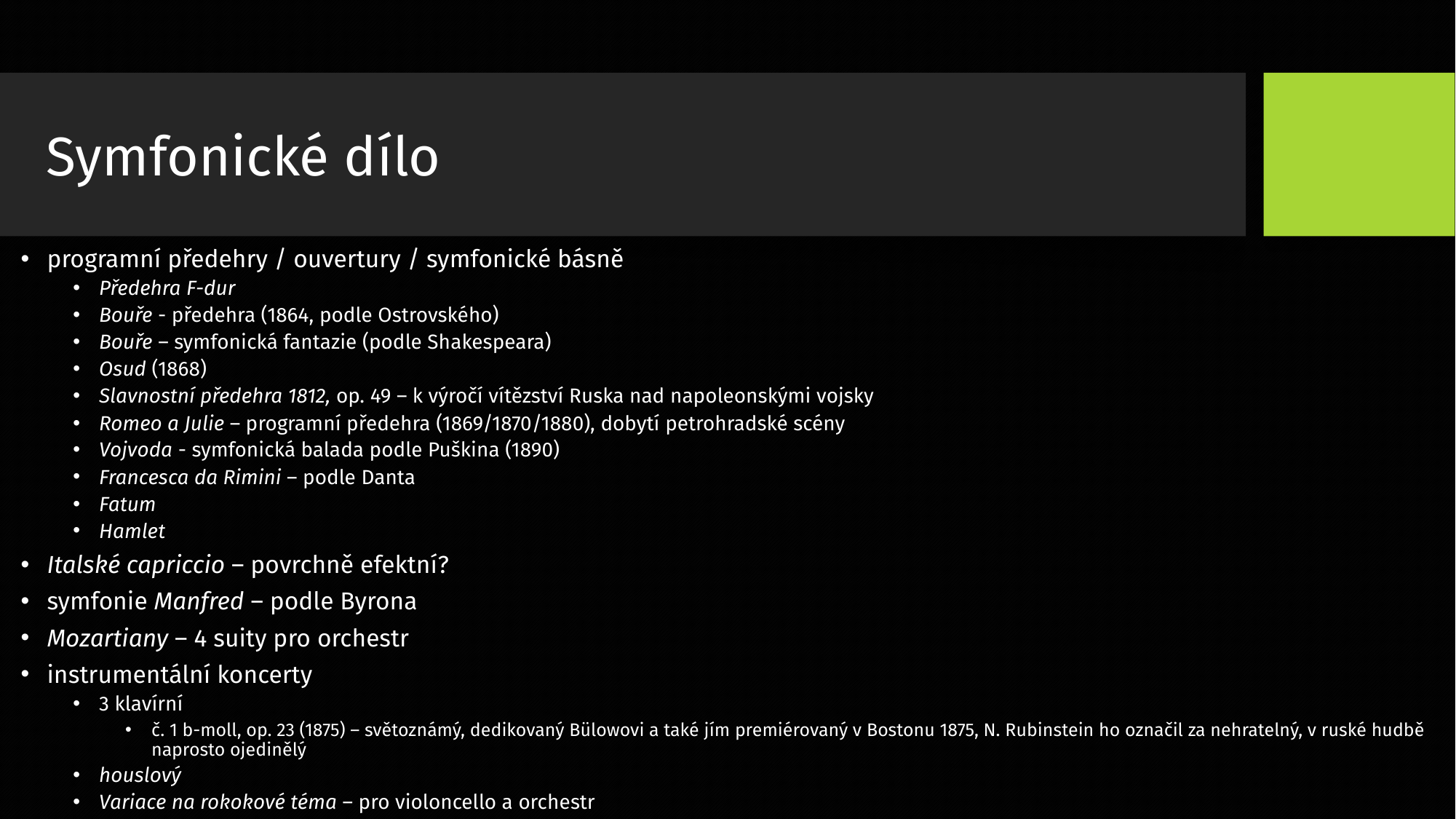

# Symfonické dílo
programní předehry / ouvertury / symfonické básně
Předehra F-dur
Bouře - předehra (1864, podle Ostrovského)
Bouře – symfonická fantazie (podle Shakespeara)
Osud (1868)
Slavnostní předehra 1812, op. 49 – k výročí vítězství Ruska nad napoleonskými vojsky
Romeo a Julie – programní předehra (1869/1870/1880), dobytí petrohradské scény
Vojvoda - symfonická balada podle Puškina (1890)
Francesca da Rimini – podle Danta
Fatum
Hamlet
Italské capriccio – povrchně efektní?
symfonie Manfred – podle Byrona
Mozartiany – 4 suity pro orchestr
instrumentální koncerty
3 klavírní
č. 1 b-moll, op. 23 (1875) – světoznámý, dedikovaný Bülowovi a také jím premiérovaný v Bostonu 1875, N. Rubinstein ho označil za nehratelný, v ruské hudbě naprosto ojedinělý
houslový
Variace na rokokové téma – pro violoncello a orchestr